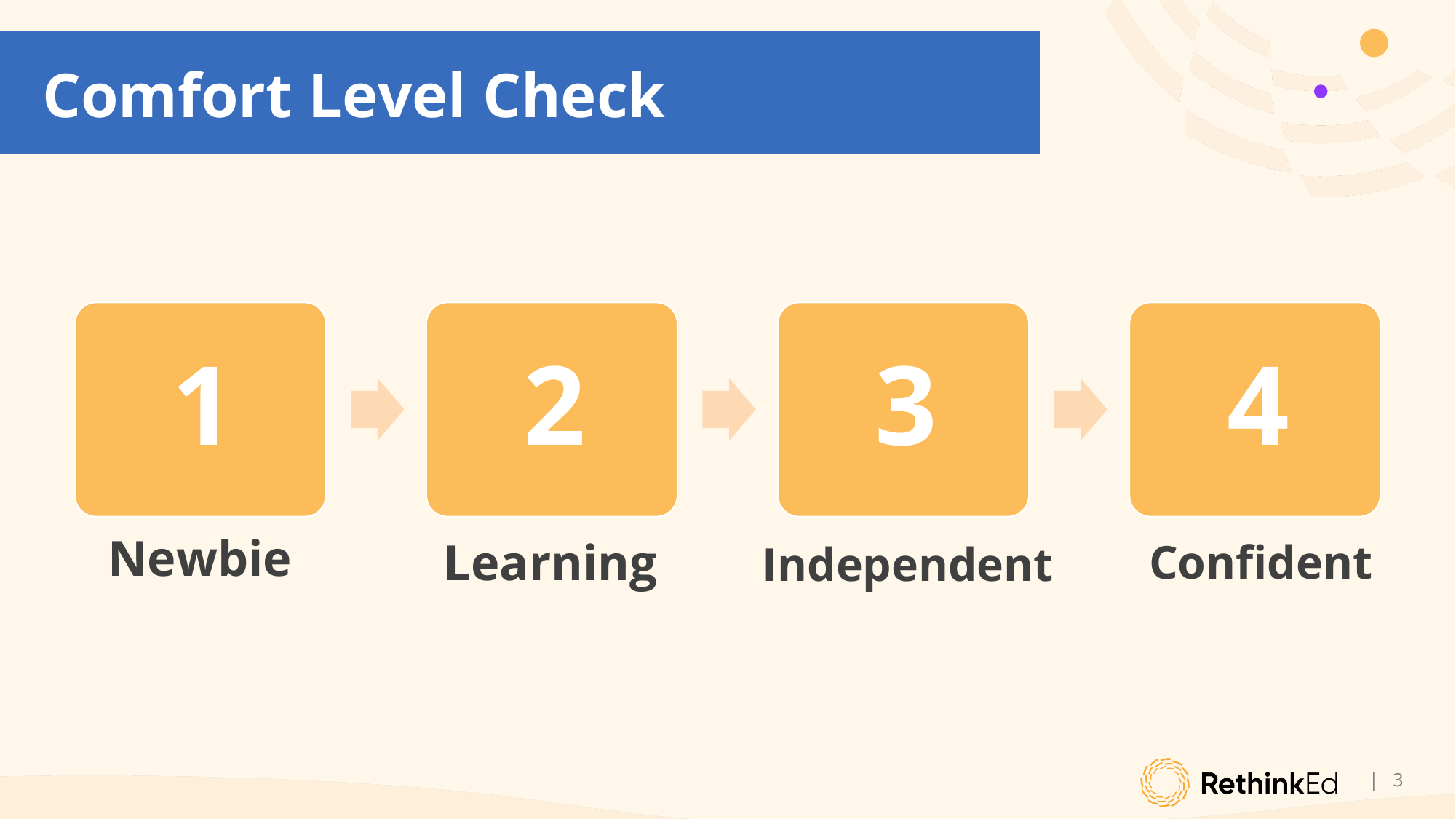

Comfort Level Check
1

2

3

4
Newbie
Learning
Confident
Independent